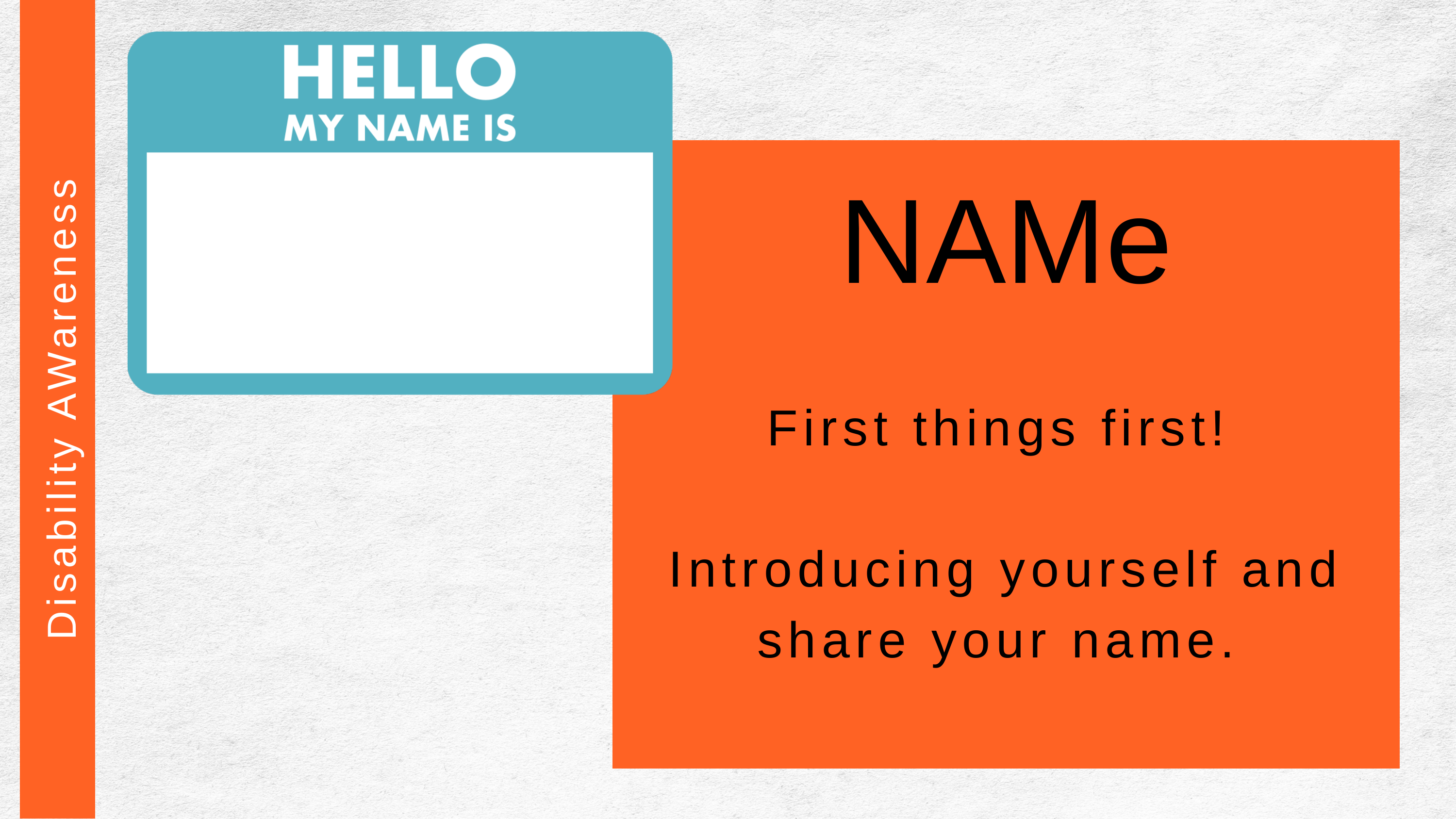

NAMe

 Disability AWareness
First things first!

Introducing yourself and share your name.